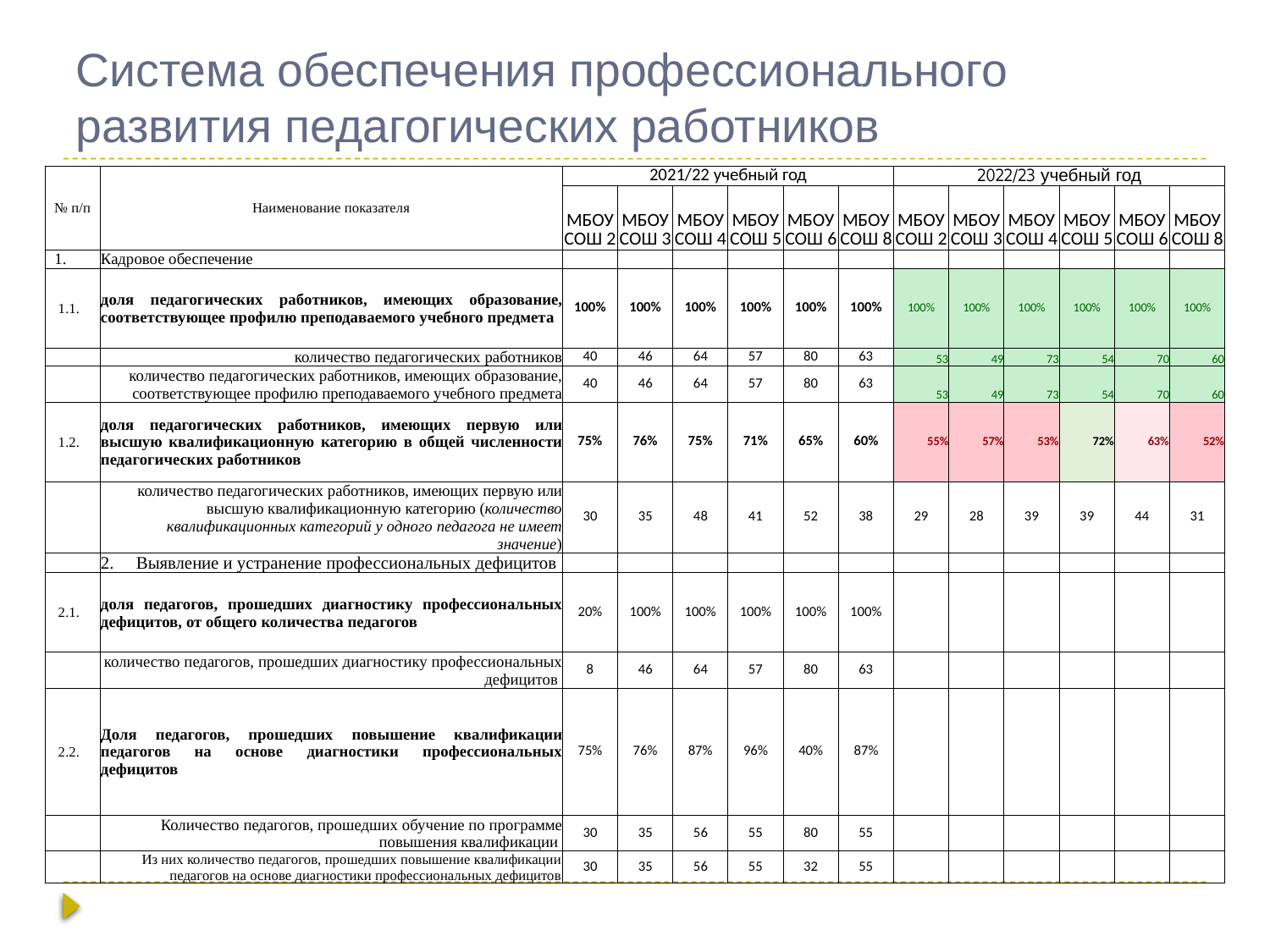

# Система обеспечения профессионального развития педагогических работников
| № п/п | Наименование показателя | 2021/22 учебный год |  |  |  |  |  | 2022/23 учебный год |  |  |  |  |  |
| --- | --- | --- | --- | --- | --- | --- | --- | --- | --- | --- | --- | --- | --- |
|  |  | МБОУ СОШ 2 | МБОУ СОШ 3 | МБОУ СОШ 4 | МБОУ СОШ 5 | МБОУ СОШ 6 | МБОУ СОШ 8 | МБОУ СОШ 2 | МБОУ СОШ 3 | МБОУ СОШ 4 | МБОУ СОШ 5 | МБОУ СОШ 6 | МБОУ СОШ 8 |
| 1. | Кадровое обеспечение |  |  |  |  |  |  |  |  |  |  |  |  |
| 1.1. | доля педагогических работников, имеющих образование, соответствующее профилю преподаваемого учебного предмета | 100% | 100% | 100% | 100% | 100% | 100% | 100% | 100% | 100% | 100% | 100% | 100% |
|  | количество педагогических работников | 40 | 46 | 64 | 57 | 80 | 63 | 53 | 49 | 73 | 54 | 70 | 60 |
|  | количество педагогических работников, имеющих образование, соответствующее профилю преподаваемого учебного предмета | 40 | 46 | 64 | 57 | 80 | 63 | 53 | 49 | 73 | 54 | 70 | 60 |
| 1.2. | доля педагогических работников, имеющих первую или высшую квалификационную категорию в общей численности педагогических работников | 75% | 76% | 75% | 71% | 65% | 60% | 55% | 57% | 53% | 72% | 63% | 52% |
|  | количество педагогических работников, имеющих первую или высшую квалификационную категорию (количество квалификационных категорий у одного педагога не имеет значение) | 30 | 35 | 48 | 41 | 52 | 38 | 29 | 28 | 39 | 39 | 44 | 31 |
|  | 2.     Выявление и устранение профессиональных дефицитов |  |  |  |  |  |  |  |  |  |  |  |  |
| 2.1. | доля педагогов, прошедших диагностику профессиональных дефицитов, от общего количества педагогов | 20% | 100% | 100% | 100% | 100% | 100% |  |  |  |  |  |  |
|  | количество педагогов, прошедших диагностику профессиональных дефицитов | 8 | 46 | 64 | 57 | 80 | 63 |  |  |  |  |  |  |
| 2.2. | Доля педагогов, прошедших повышение квалификации педагогов на основе диагностики профессиональных дефицитов | 75% | 76% | 87% | 96% | 40% | 87% |  |  |  |  |  |  |
|  | Количество педагогов, прошедших обучение по программе повышения квалификации | 30 | 35 | 56 | 55 | 80 | 55 |  |  |  |  |  |  |
|  | Из них количество педагогов, прошедших повышение квалификации педагогов на основе диагностики профессиональных дефицитов | 30 | 35 | 56 | 55 | 32 | 55 |  |  |  |  |  |  |